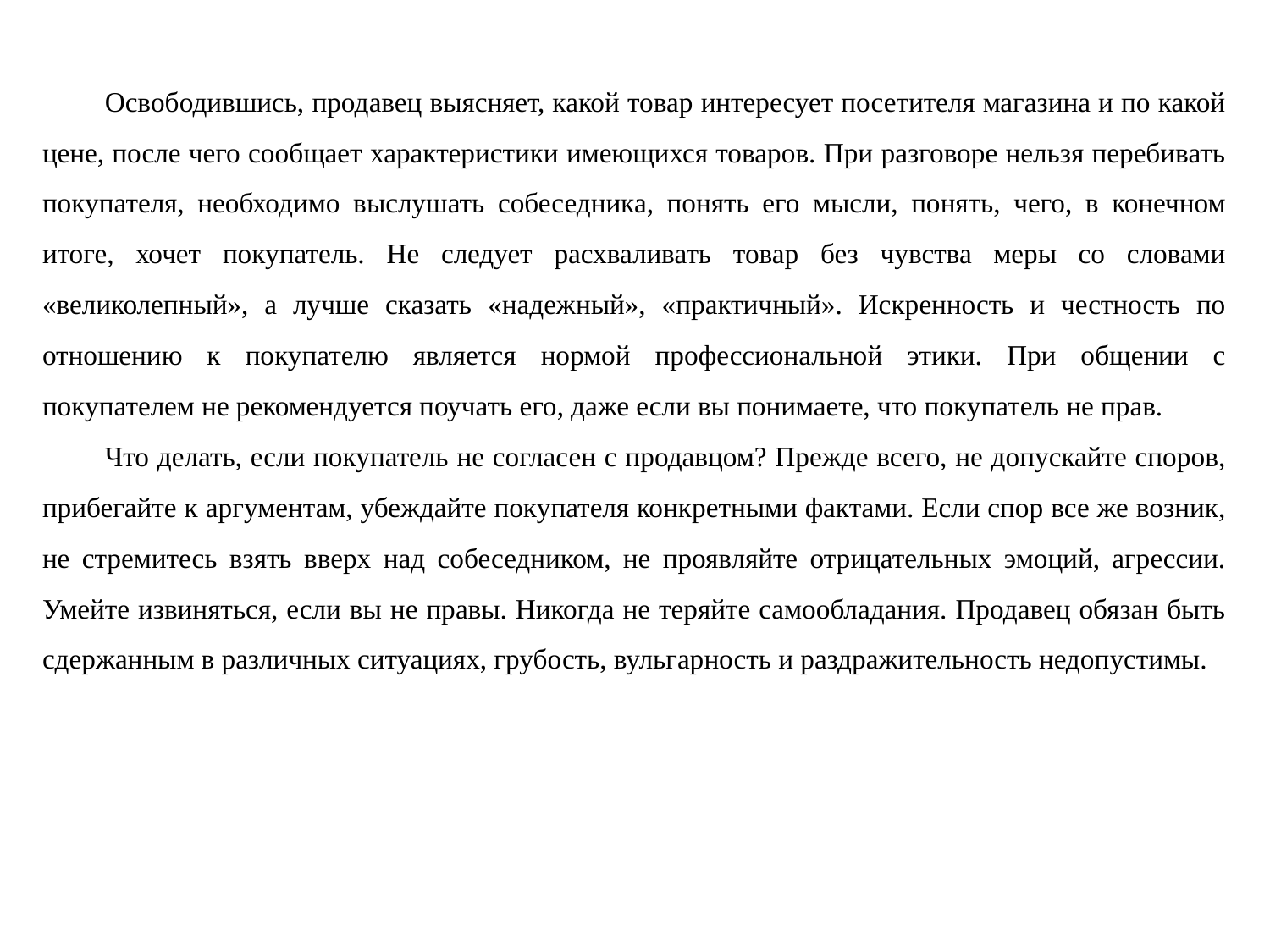

Освободившись, продавец выясняет, какой товар интересует посетителя магазина и по какой цене, после чего сообщает характеристики имеющихся товаров. При разговоре нельзя перебивать покупателя, необходимо выслушать собеседника, понять его мысли, понять, чего, в конечном итоге, хочет покупатель. Не следует расхваливать товар без чувства меры со словами «великолепный», а лучше сказать «надежный», «практичный». Искренность и честность по отношению к покупателю является нормой профессиональной этики. При общении с покупателем не рекомендуется поучать его, даже если вы понимаете, что покупатель не прав.
Что делать, если покупатель не согласен с продавцом? Прежде всего, не допускайте споров, прибегайте к аргументам, убеждайте покупателя конкретными фактами. Если спор все же возник, не стремитесь взять вверх над собеседником, не проявляйте отрицательных эмоций, агрессии. Умейте извиняться, если вы не правы. Никогда не теряйте самообладания. Продавец обязан быть сдержанным в различных ситуациях, грубость, вульгарность и раздражительность недопустимы.